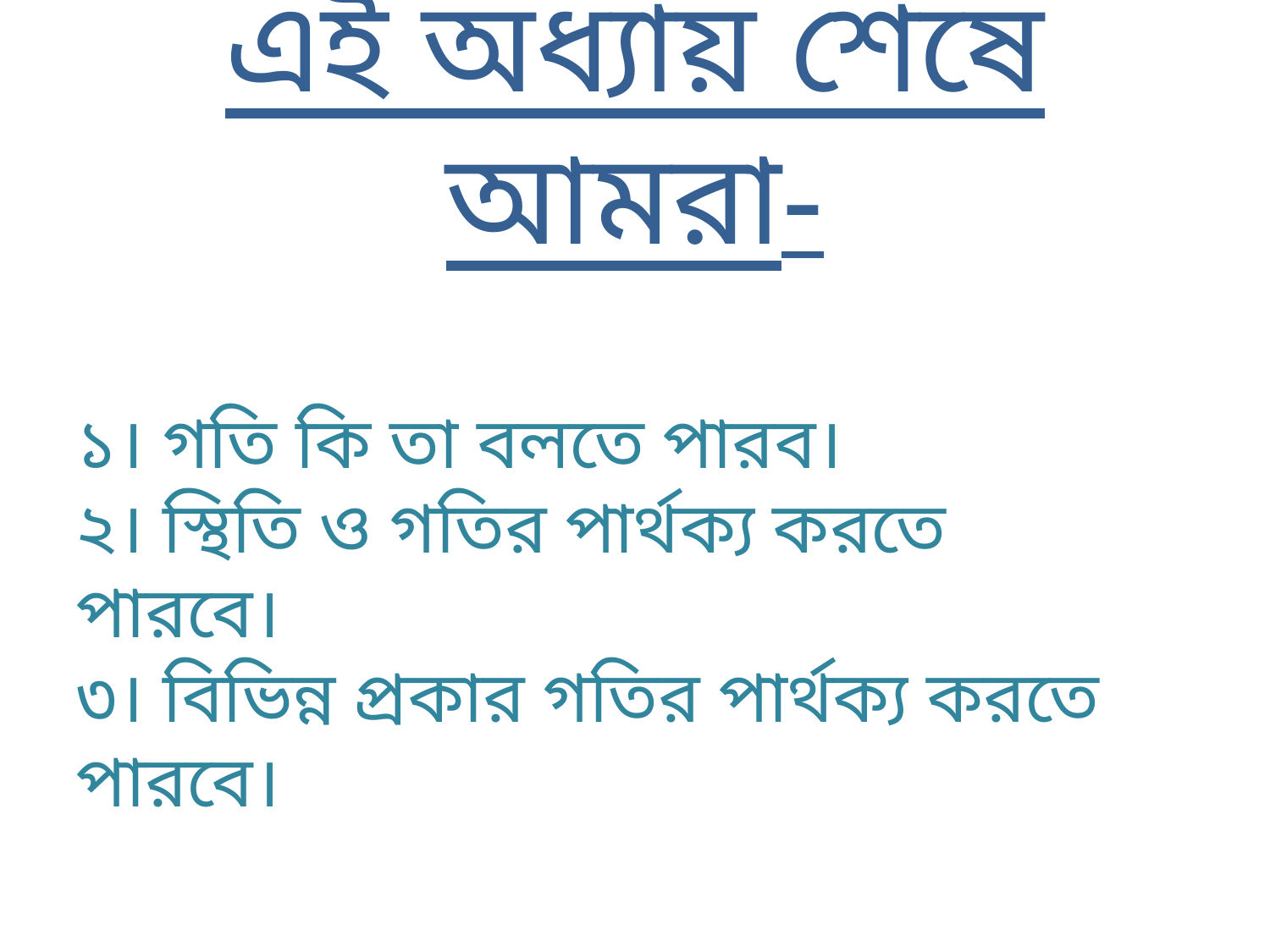

# এই অধ্যায় শেষে আমরা-
১। গতি কি তা বলতে পারব।
২। স্থিতি ও গতির পার্থক্য করতে পারবে।
৩। বিভিন্ন প্রকার গতির পার্থক্য করতে পারবে।